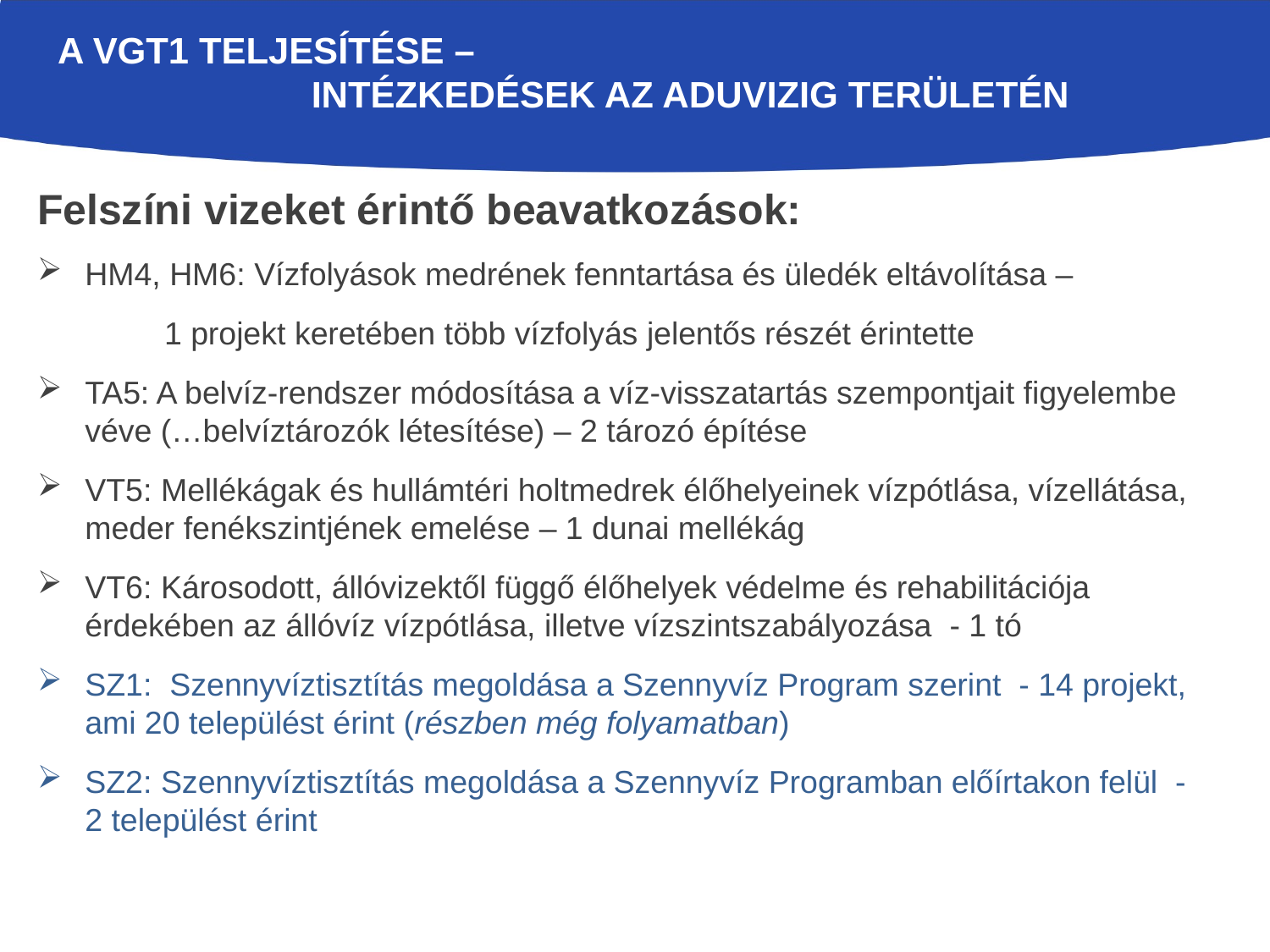

# A VGT1 TELJESÍTÉSE – INTÉZKEDÉSEK az ADUVIZIG területén
Felszíni vizeket érintő beavatkozások:
HM4, HM6: Vízfolyások medrének fenntartása és üledék eltávolítása –
	1 projekt keretében több vízfolyás jelentős részét érintette
TA5: A belvíz-rendszer módosítása a víz-visszatartás szempontjait figyelembe véve (…belvíztározók létesítése) – 2 tározó építése
VT5: Mellékágak és hullámtéri holtmedrek élőhelyeinek vízpótlása, vízellátása, meder fenékszintjének emelése – 1 dunai mellékág
VT6: Károsodott, állóvizektől függő élőhelyek védelme és rehabilitációja érdekében az állóvíz vízpótlása, illetve vízszintszabályozása  - 1 tó
SZ1:  Szennyvíztisztítás megoldása a Szennyvíz Program szerint  - 14 projekt, ami 20 települést érint (részben még folyamatban)
SZ2: Szennyvíztisztítás megoldása a Szennyvíz Programban előírtakon felül  - 2 települést érint